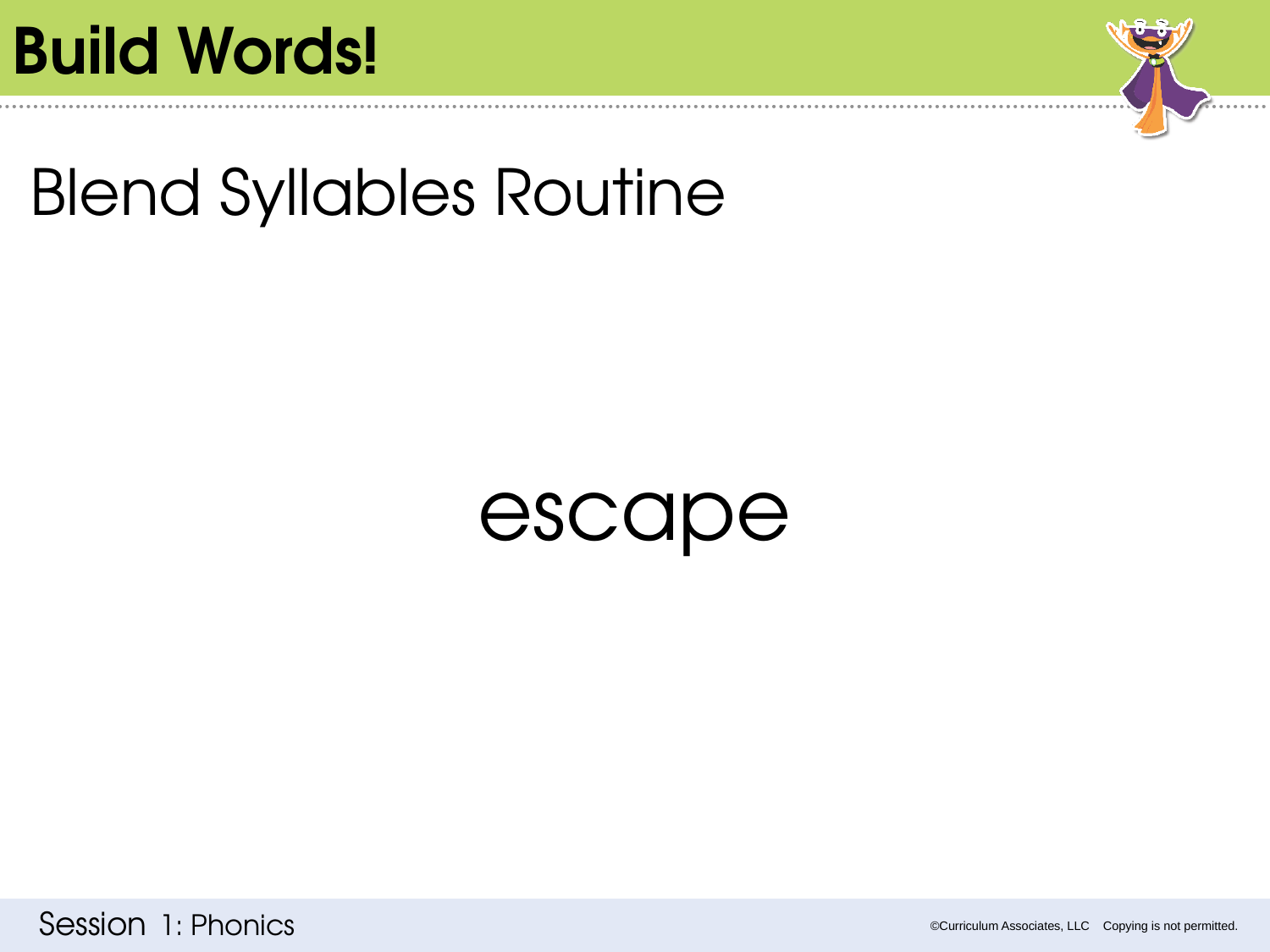

Build Words!
Blend Syllables Routine
escape
1: Phonics